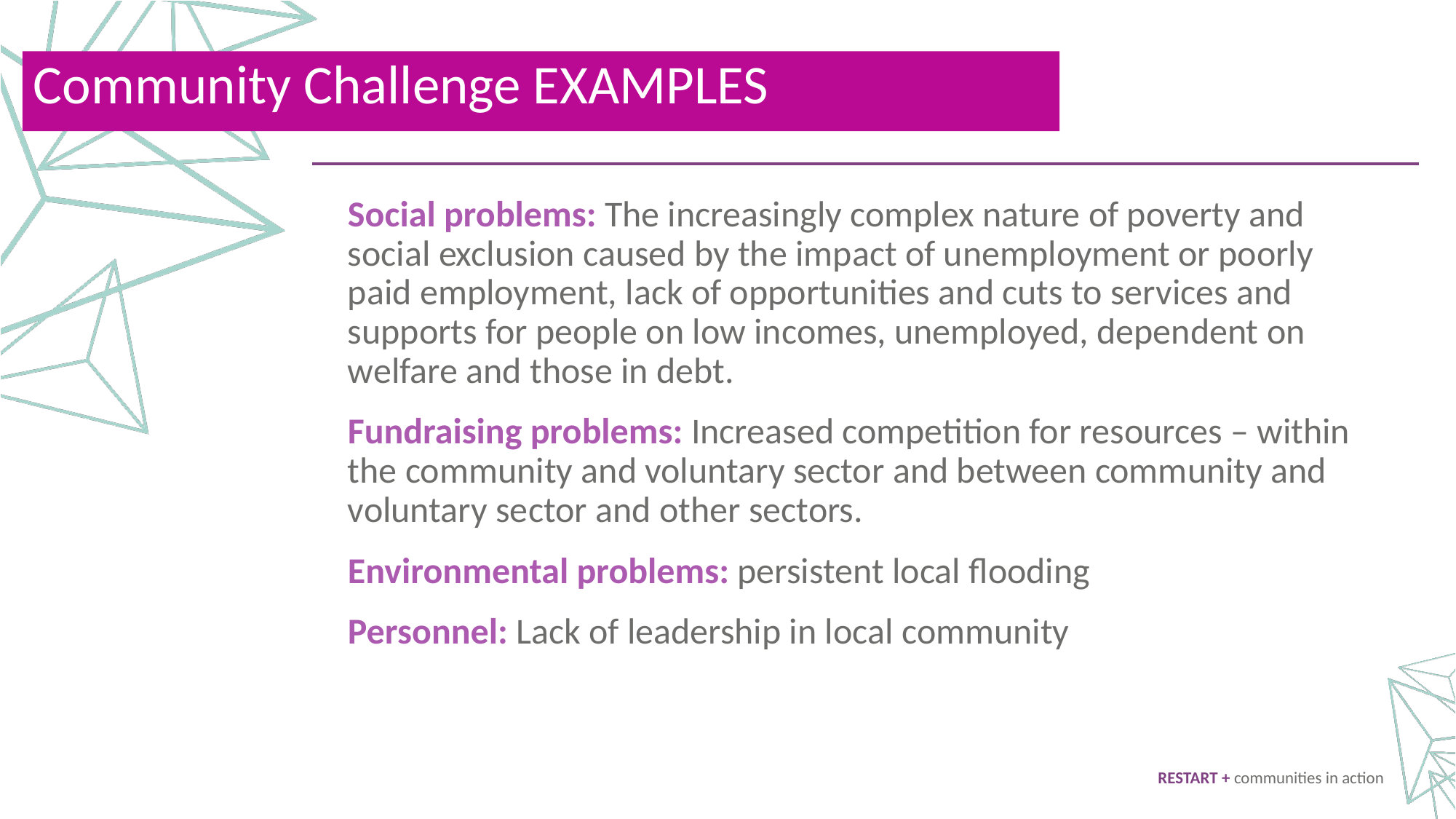

Community Challenge EXAMPLES

Social problems: The increasingly complex nature of poverty and social exclusion caused by the impact of unemployment or poorly paid employment, lack of opportunities and cuts to services and supports for people on low incomes, unemployed, dependent on welfare and those in debt.
Fundraising problems: Increased competition for resources – within the community and voluntary sector and between community and voluntary sector and other sectors.
Environmental problems: persistent local flooding
Personnel: Lack of leadership in local community